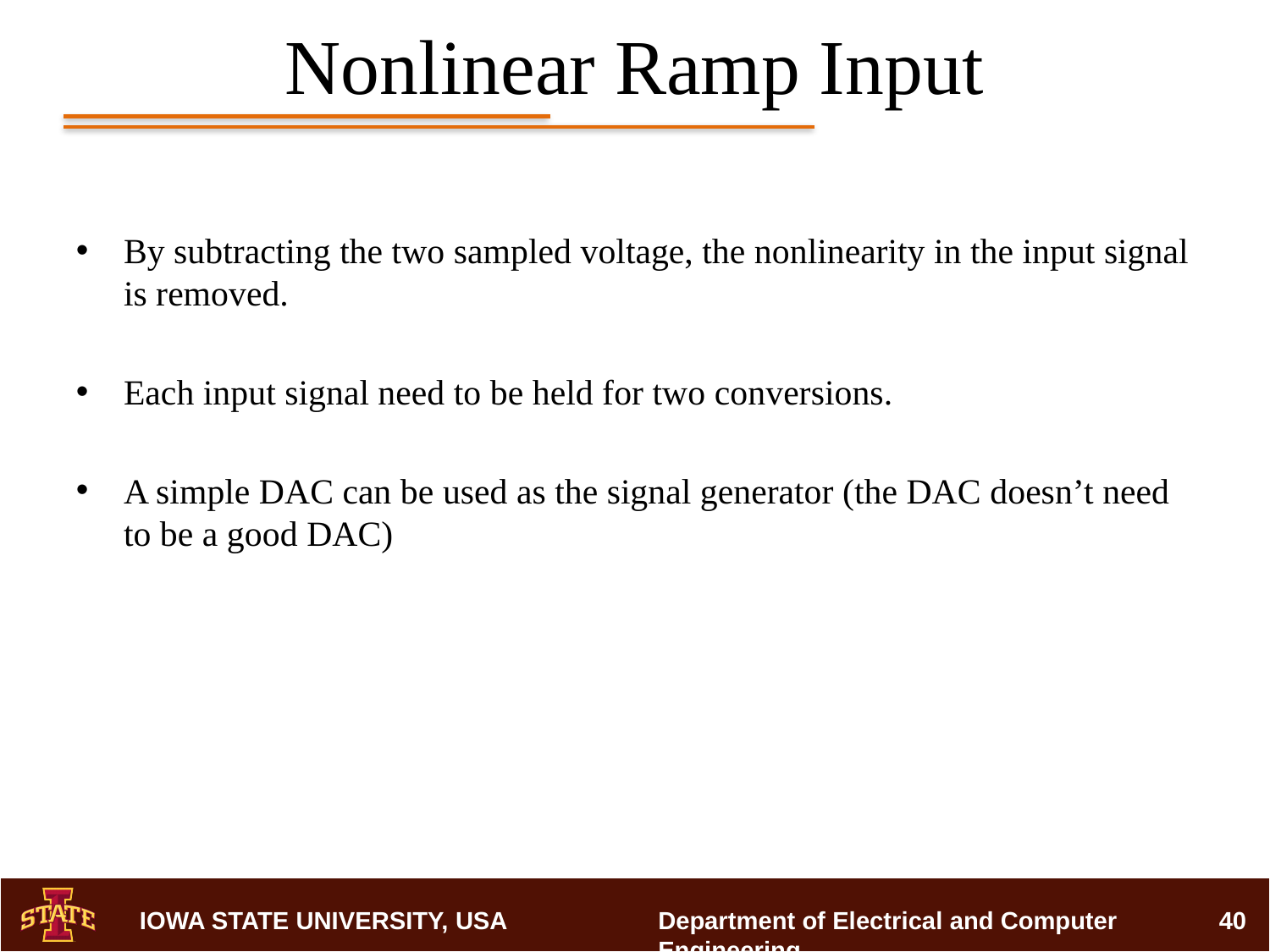

# Nonlinear Ramp Input
By subtracting the two sampled voltage, the nonlinearity in the input signal is removed.

Each input signal need to be held for two conversions.

A simple DAC can be used as the signal generator (the DAC doesn’t need to be a good DAC)